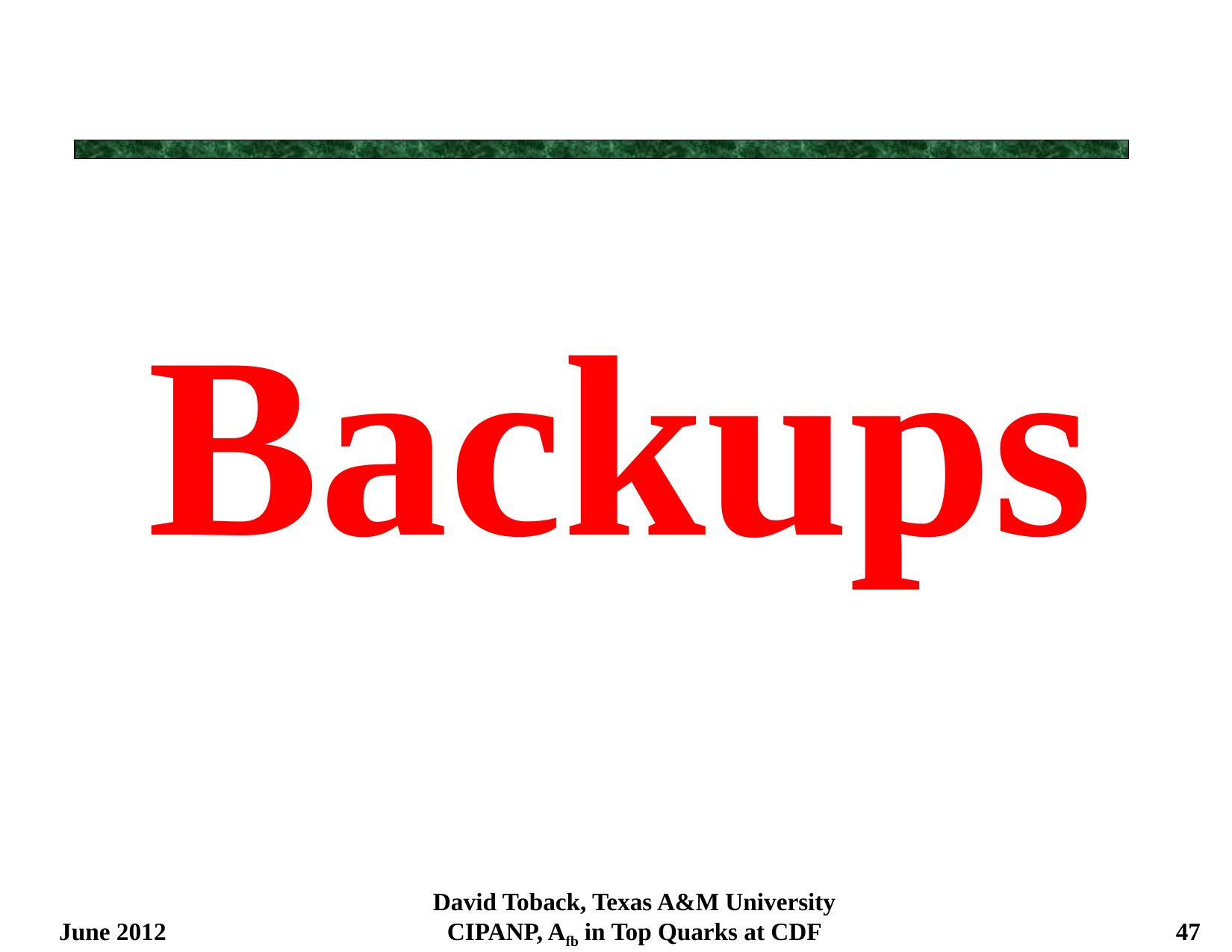

#
Backups

June 2012

David Toback, Texas A&M University
CIPANP, Afb in Top Quarks at CDF

47